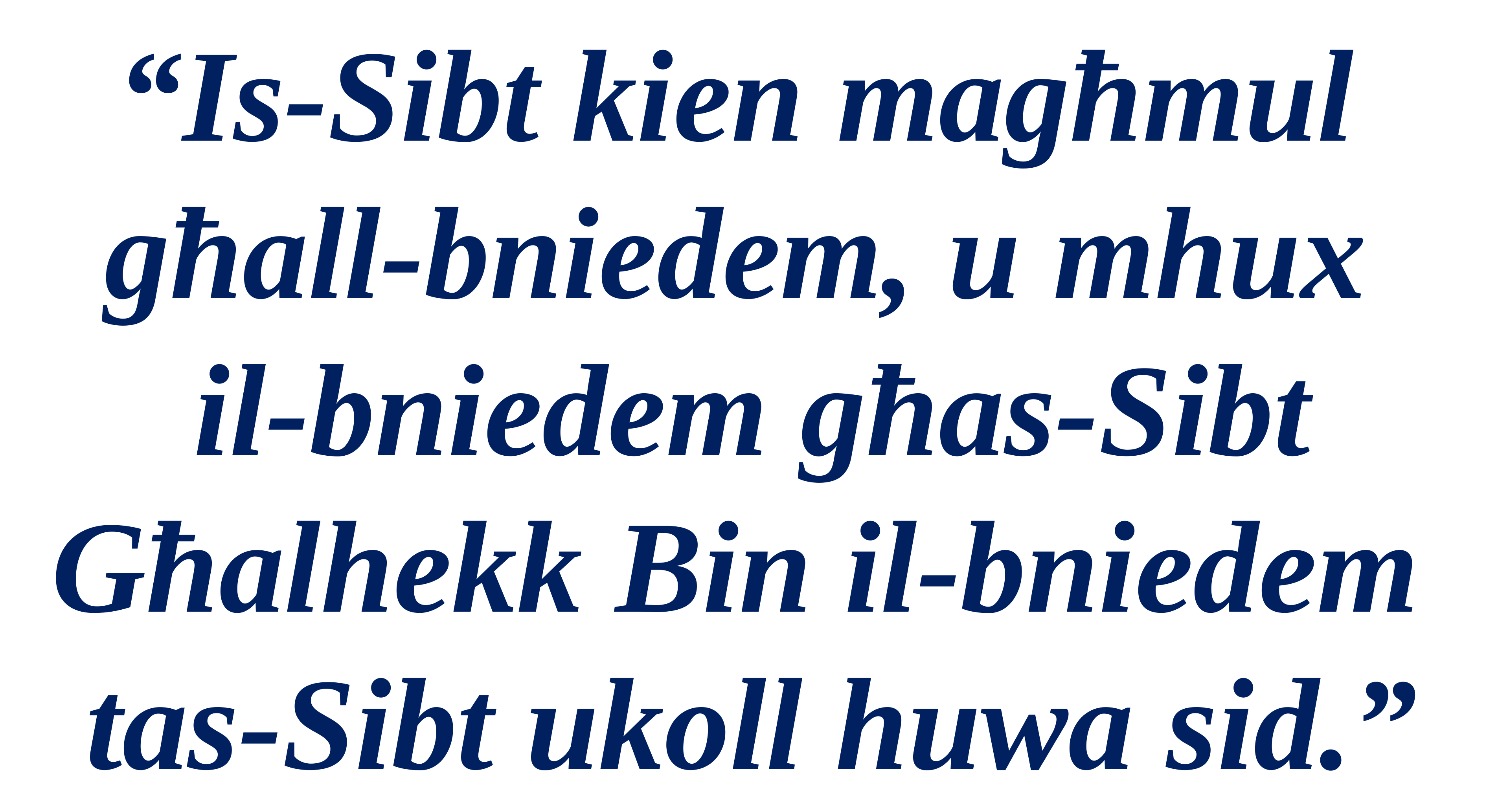

“Is-Sibt kien magħmul
għall-bniedem, u mhux
il-bniedem għas-Sibt
Għalhekk Bin il-bniedem
tas-Sibt ukoll huwa sid.”